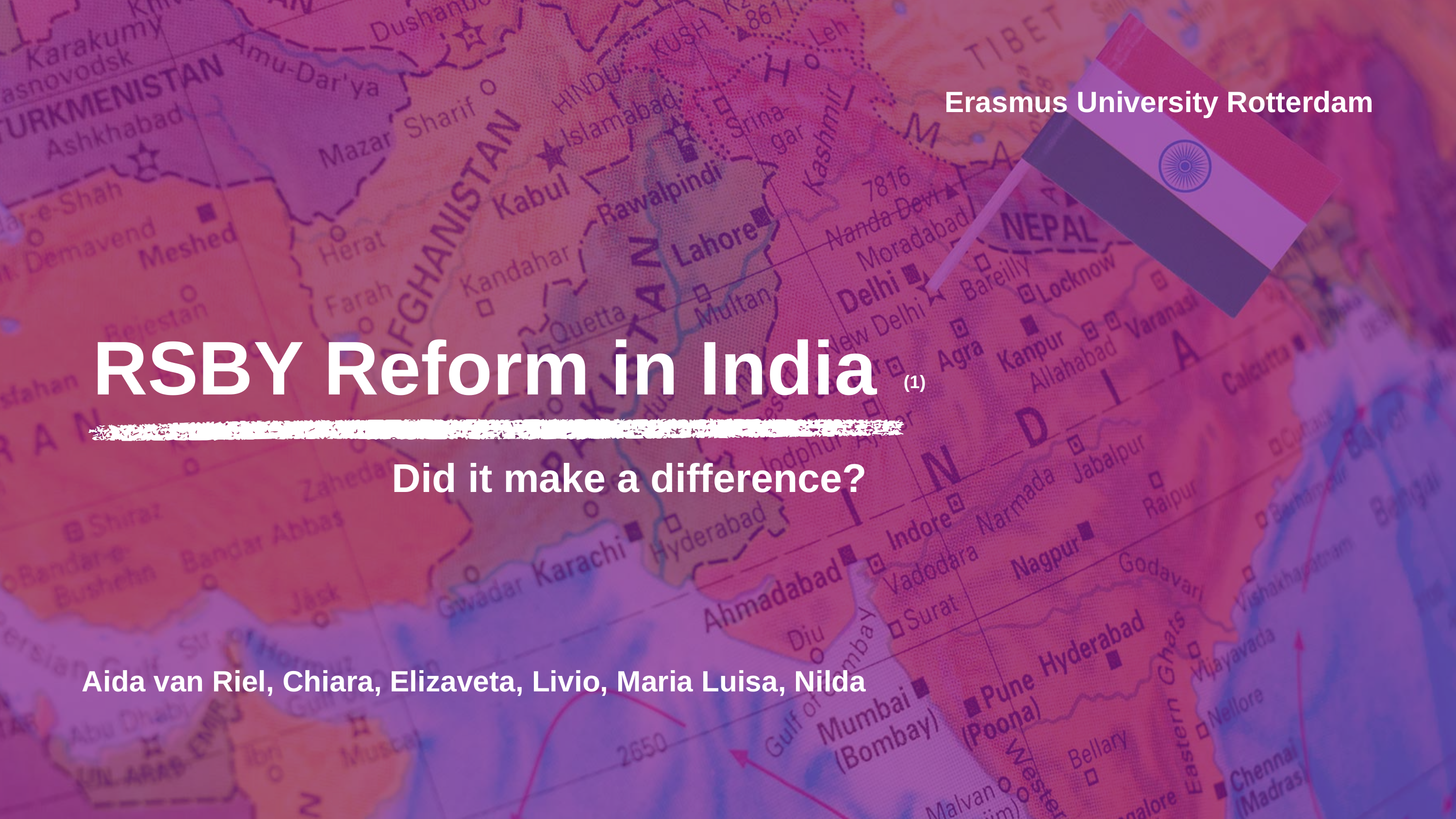

Erasmus University Rotterdam
RSBY Reform in India
(1)

Did it make a difference?
Aida van Riel, Chiara, Elizaveta, Livio, Maria Luisa, Nilda  ​